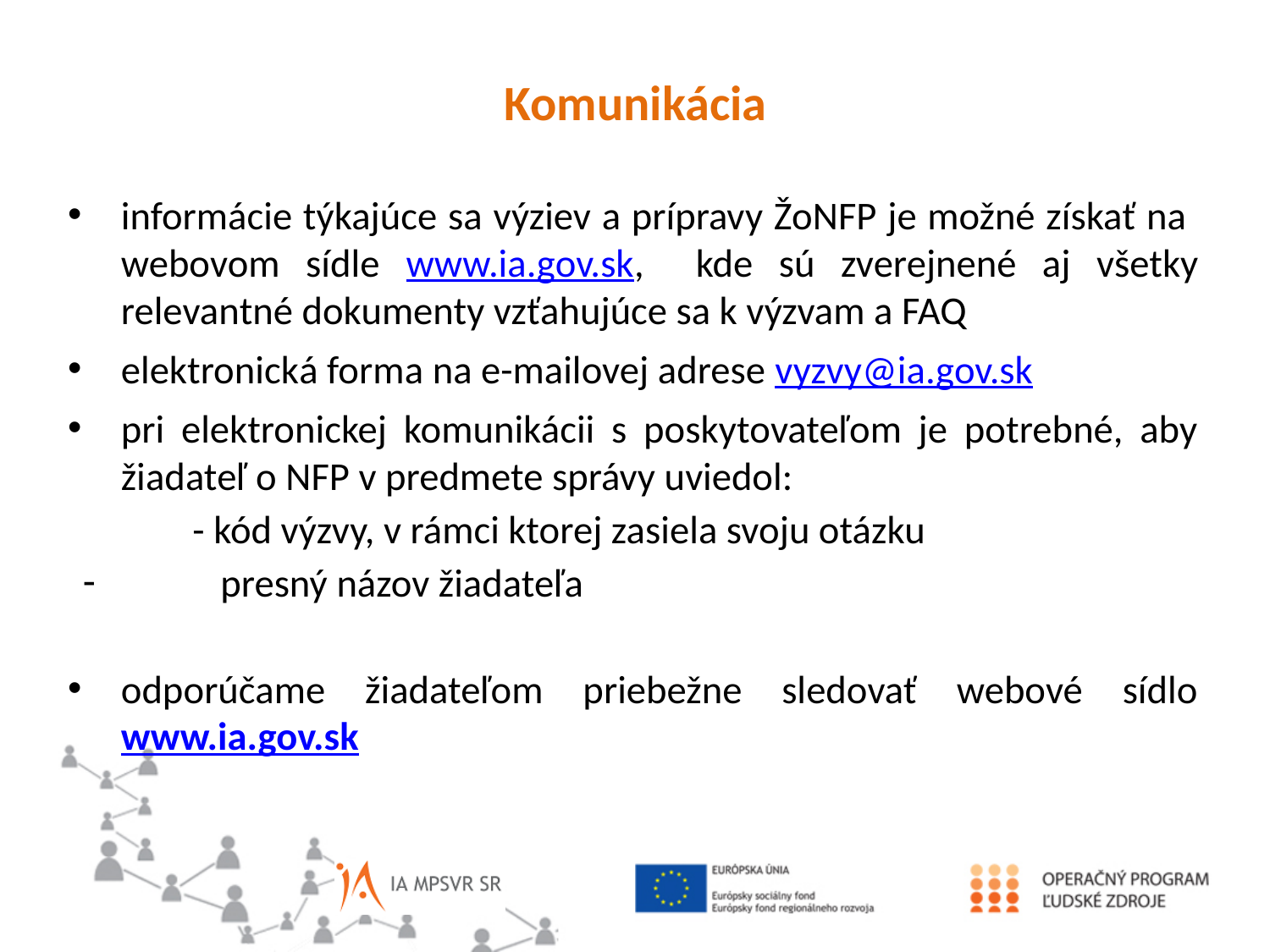

Komunikácia

informácie týkajúce sa výziev a prípravy ŽoNFP je možné získať na  webovom sídle www.ia.gov.sk,  kde sú zverejnené aj všetky relevantné dokumenty vzťahujúce sa k výzvam a FAQ
elektronická forma na e-mailovej adrese vyzvy@ia.gov.sk
pri elektronickej komunikácii s poskytovateľom je potrebné, aby žiadateľ o NFP v predmete správy uviedol:
- kód výzvy, v rámci ktorej zasiela svoju otázku
presný názov žiadateľa

odporúčame žiadateľom priebežne sledovať webové sídlo www.ia.gov.sk